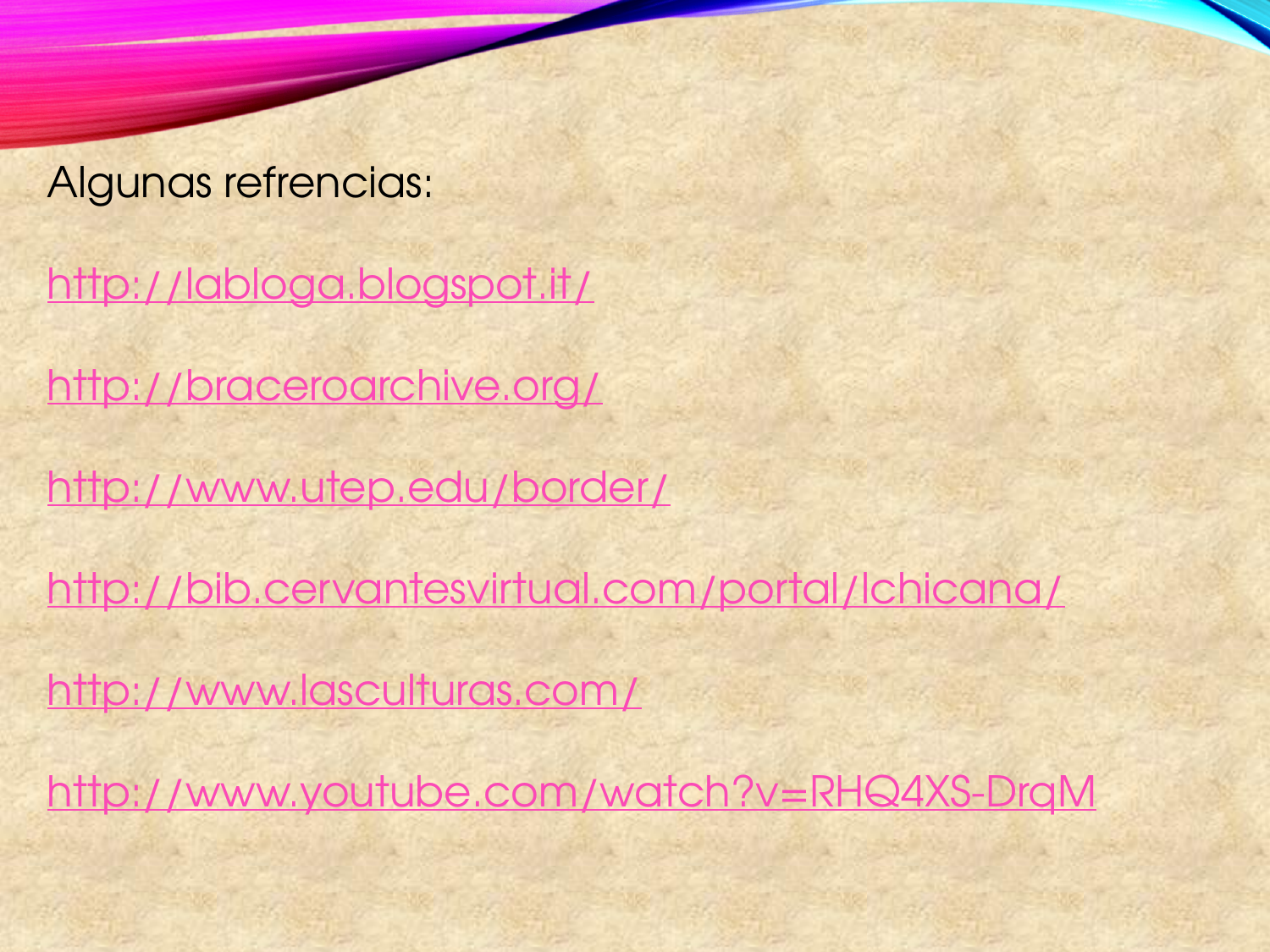

Algunas refrencias:

http://labloga.blogspot.it/

http://braceroarchive.org/

http://www.utep.edu/border/

http://bib.cervantesvirtual.com/portal/lchicana/

http://www.lasculturas.com/

http://www.youtube.com/watch?v=RHQ4XS-DrqM